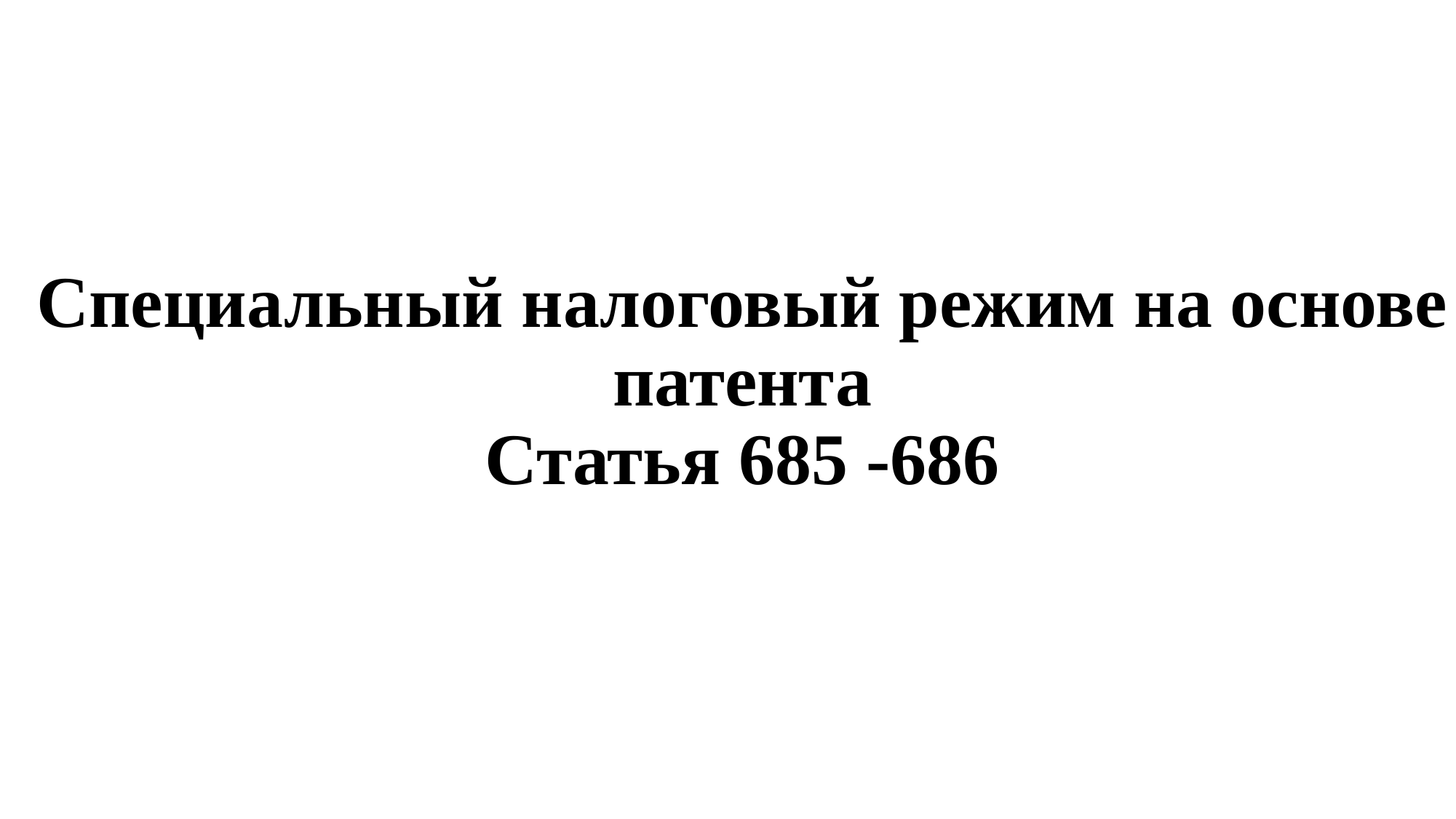

# Специальный налоговый режим на основе патента Статья 685 -686